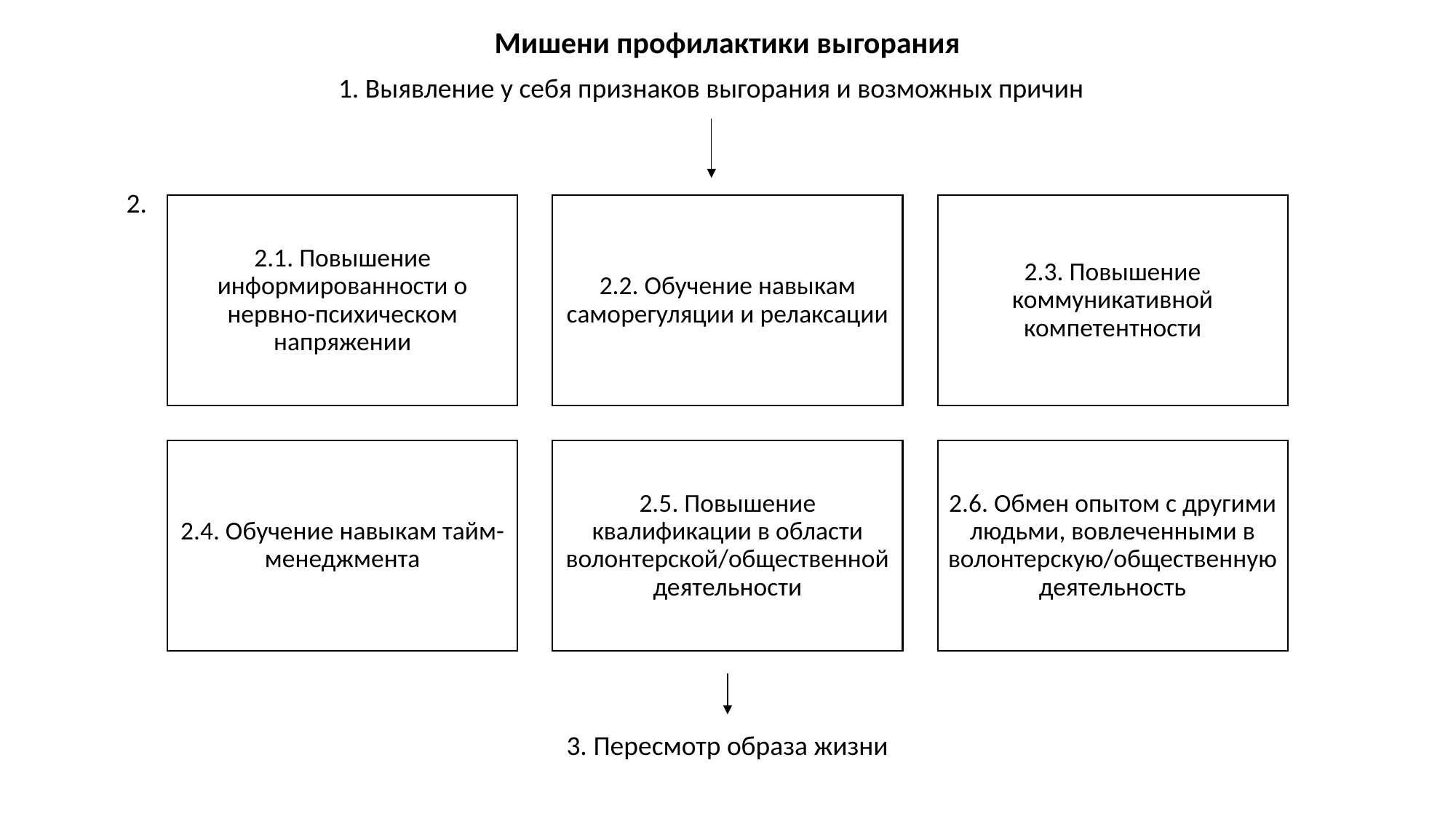

Мишени профилактики выгорания
1. Выявление у себя признаков выгорания и возможных причин
2.
2.1. Повышение информированности о нервно-психическом напряжении
2.2. Обучение навыкам саморегуляции и релаксации
2.3. Повышение коммуникативной компетентности
2.4. Обучение навыкам тайм-менеджмента
2.5. Повышение квалификации в области волонтерской/общественной деятельности
2.6. Обмен опытом с другими людьми, вовлеченными в волонтерскую/общественную деятельность
3. Пересмотр образа жизни